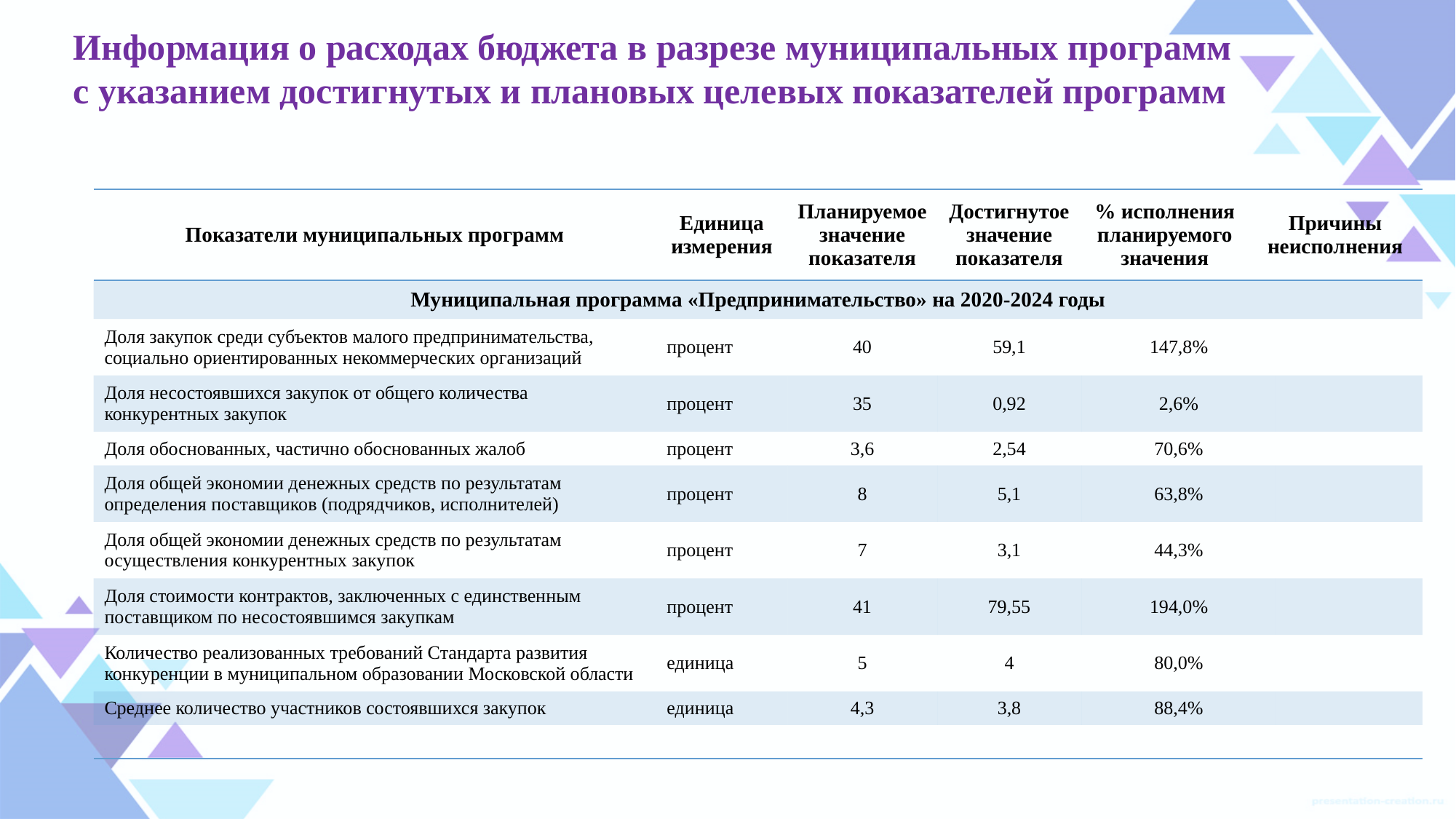

Информация о расходах бюджета в разрезе муниципальных программ
с указанием достигнутых и плановых целевых показателей программ
| Показатели муниципальных программ | Единица измерения | Планируемое значение показателя | Достигнутое значение показателя | % исполнения планируемого значения | Причины неисполнения |  |
| --- | --- | --- | --- | --- | --- | --- |
| Муниципальная программа «Предпринимательство» на 2020-2024 годы |  |  |  |  |  |  |
| Доля закупок среди субъектов малого предпринимательства, социально ориентированных некоммерческих организаций | процент | 40 | 59,1 | 147,8% |  |  |
| Доля несостоявшихся закупок от общего количества конкурентных закупок | процент | 35 | 0,92 | 2,6% |  |  |
| Доля обоснованных, частично обоснованных жалоб | процент | 3,6 | 2,54 | 70,6% |  |  |
| Доля общей экономии денежных средств по результатам определения поставщиков (подрядчиков, исполнителей) | процент | 8 | 5,1 | 63,8% |  |  |
| Доля общей экономии денежных средств по результатам осуществления конкурентных закупок | процент | 7 | 3,1 | 44,3% |  |  |
| Доля стоимости контрактов, заключенных с единственным поставщиком по несостоявшимся закупкам | процент | 41 | 79,55 | 194,0% |  |  |
| Количество реализованных требований Стандарта развития конкуренции в муниципальном образовании Московской области | единица | 5 | 4 | 80,0% |  |  |
| Среднее количество участников состоявшихся закупок | единица | 4,3 | 3,8 | 88,4% |  |  |
|  |  |  |  |  |  |  |